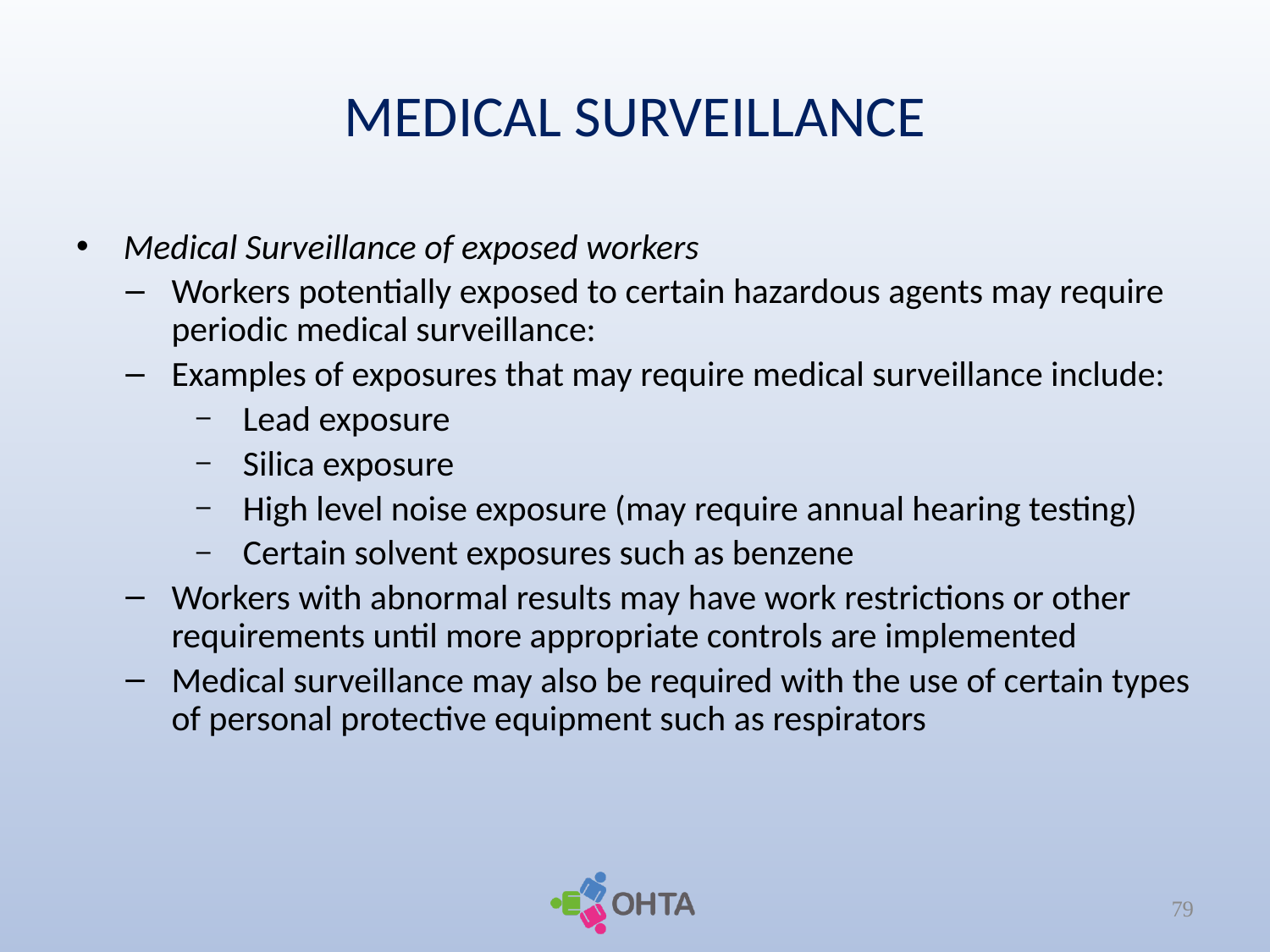

# MEDICAL SURVEILLANCE
Medical Surveillance of exposed workers
Workers potentially exposed to certain hazardous agents may require periodic medical surveillance:
Examples of exposures that may require medical surveillance include:
Lead exposure
Silica exposure
High level noise exposure (may require annual hearing testing)
Certain solvent exposures such as benzene
Workers with abnormal results may have work restrictions or other requirements until more appropriate controls are implemented
Medical surveillance may also be required with the use of certain types of personal protective equipment such as respirators
79